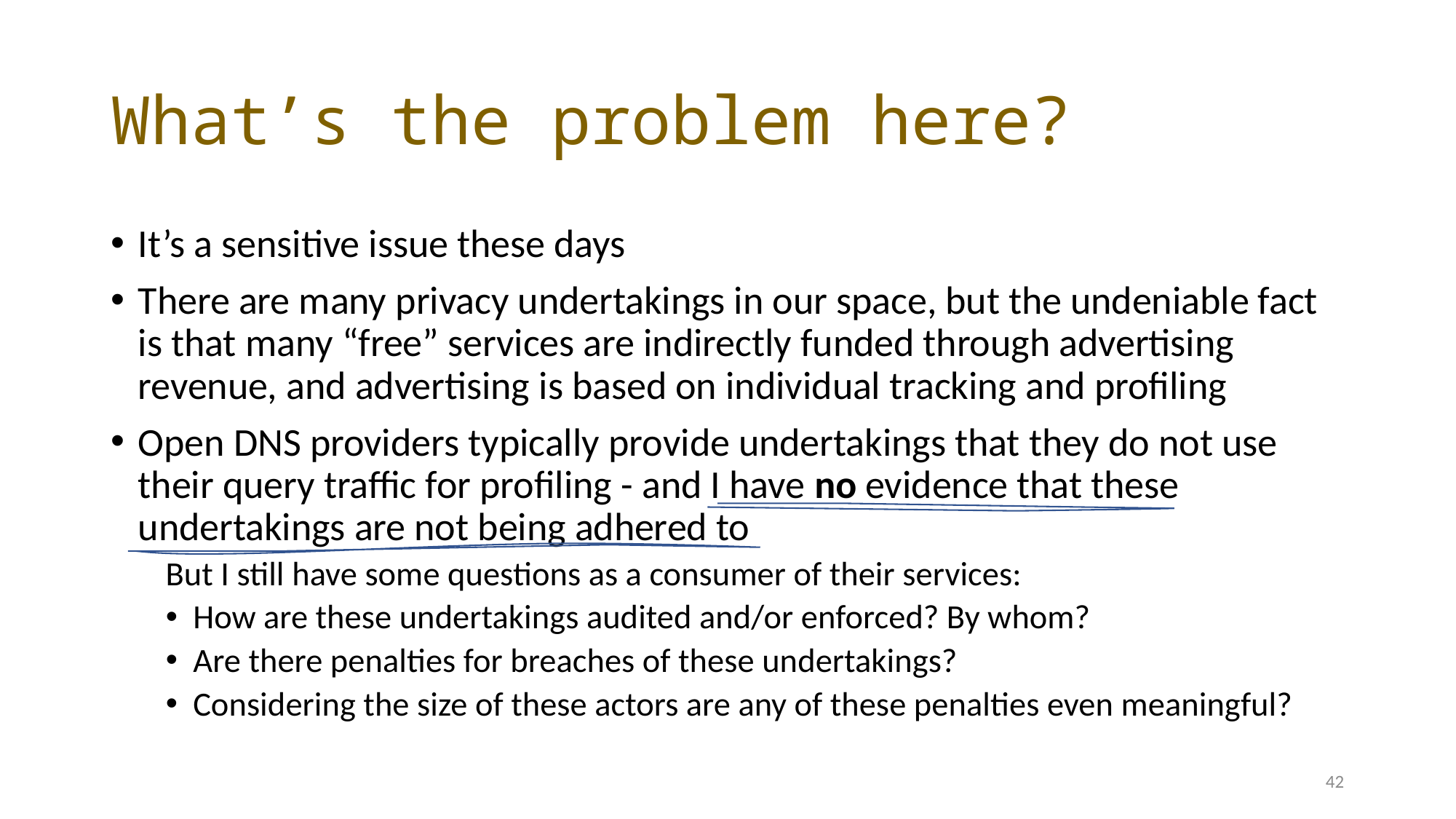

# What’s the problem here?
It’s a sensitive issue these days
There are many privacy undertakings in our space, but the undeniable fact is that many “free” services are indirectly funded through advertising revenue, and advertising is based on individual tracking and profiling
Open DNS providers typically provide undertakings that they do not use their query traffic for profiling - and I have no evidence that these undertakings are not being adhered to
But I still have some questions as a consumer of their services:
How are these undertakings audited and/or enforced? By whom?
Are there penalties for breaches of these undertakings?
Considering the size of these actors are any of these penalties even meaningful?

42